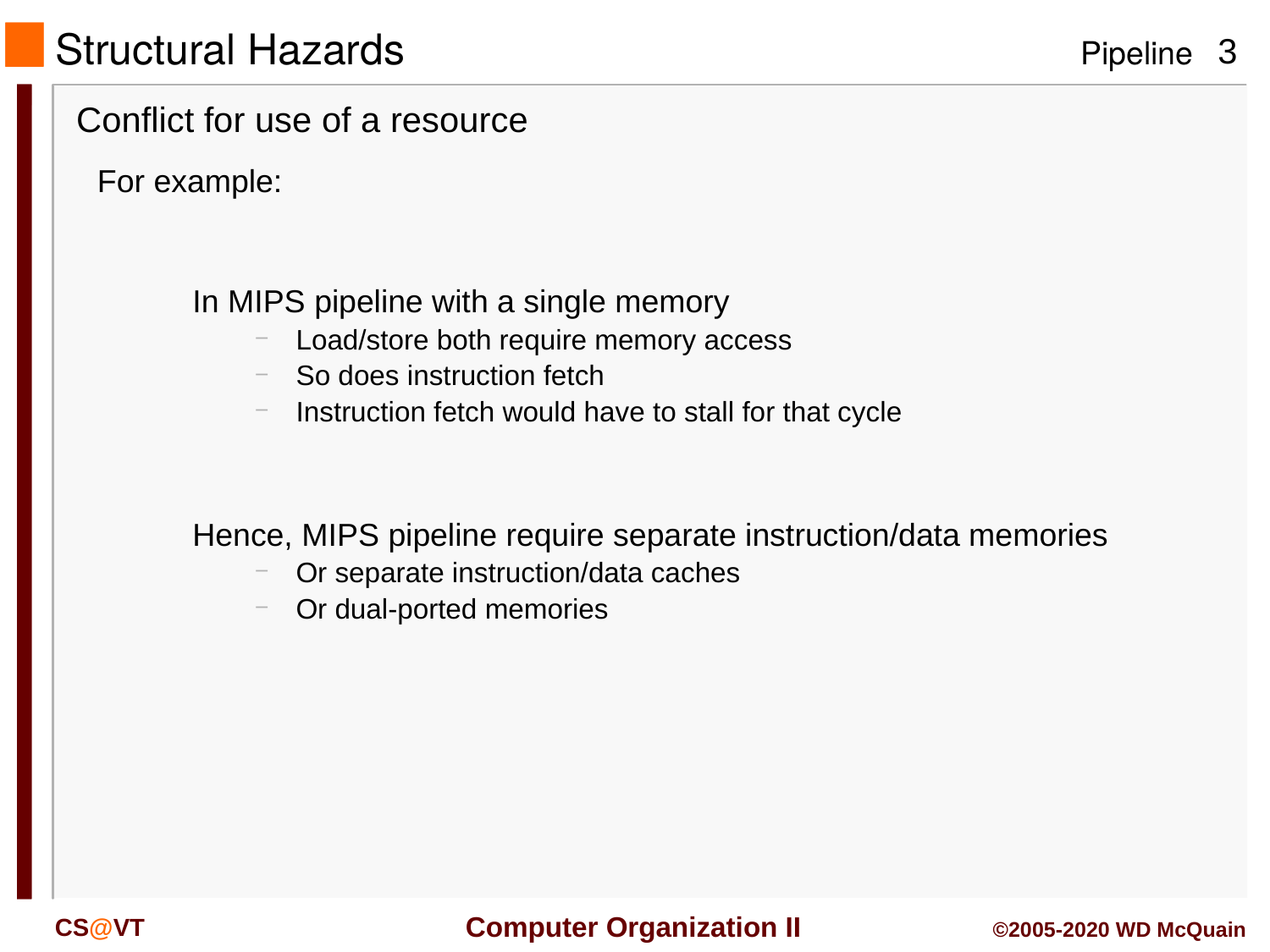

# Structural Hazards
Conflict for use of a resource
For example:
In MIPS pipeline with a single memory
Load/store both require memory access
So does instruction fetch
Instruction fetch would have to stall for that cycle
Hence, MIPS pipeline require separate instruction/data memories
Or separate instruction/data caches
Or dual-ported memories